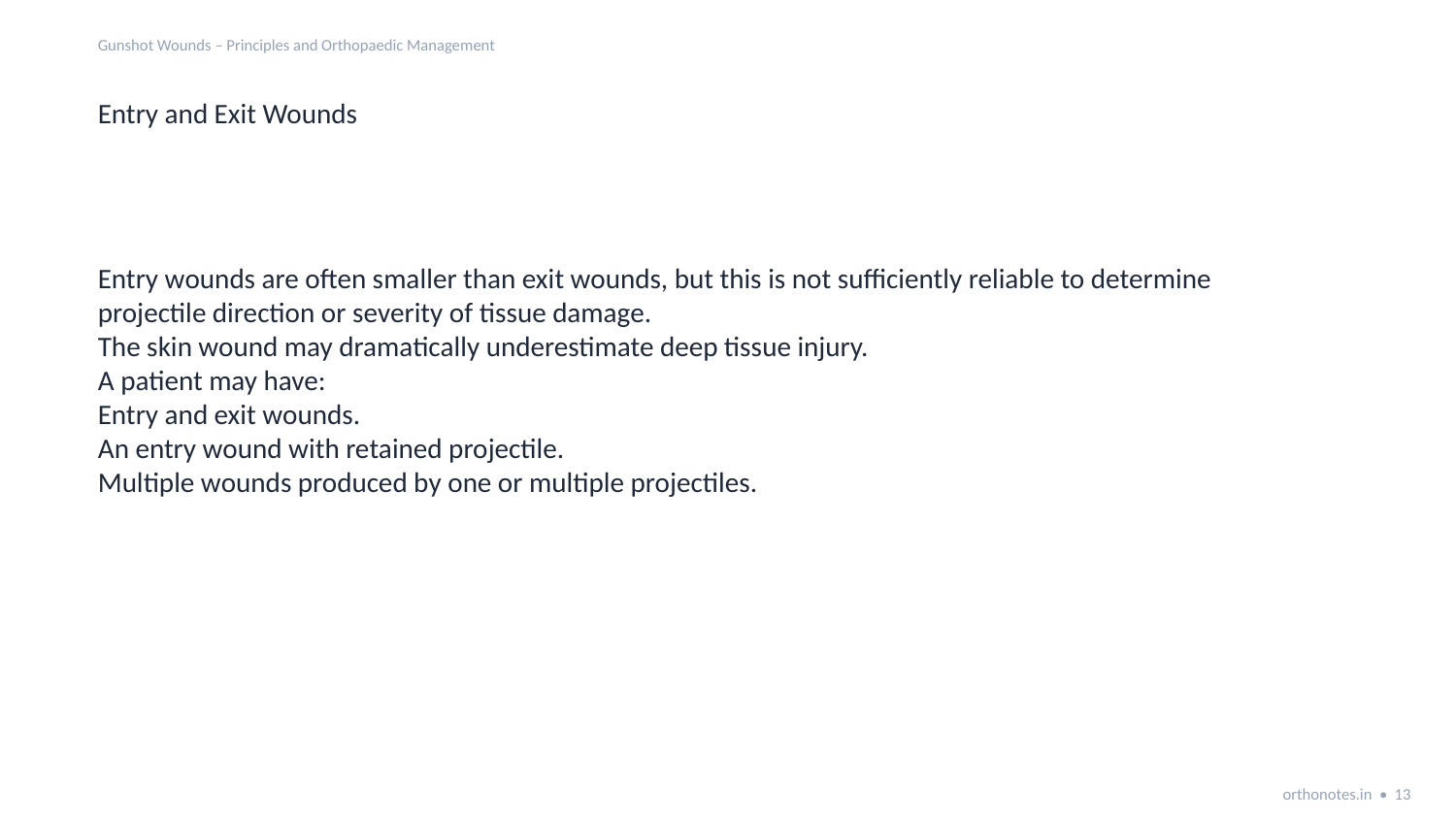

Gunshot Wounds – Principles and Orthopaedic Management
Entry and Exit Wounds
Entry wounds are often smaller than exit wounds, but this is not sufficiently reliable to determine
projectile direction or severity of tissue damage.
The skin wound may dramatically underestimate deep tissue injury.
A patient may have:
Entry and exit wounds.
An entry wound with retained projectile.
Multiple wounds produced by one or multiple projectiles.
orthonotes.in  •  13